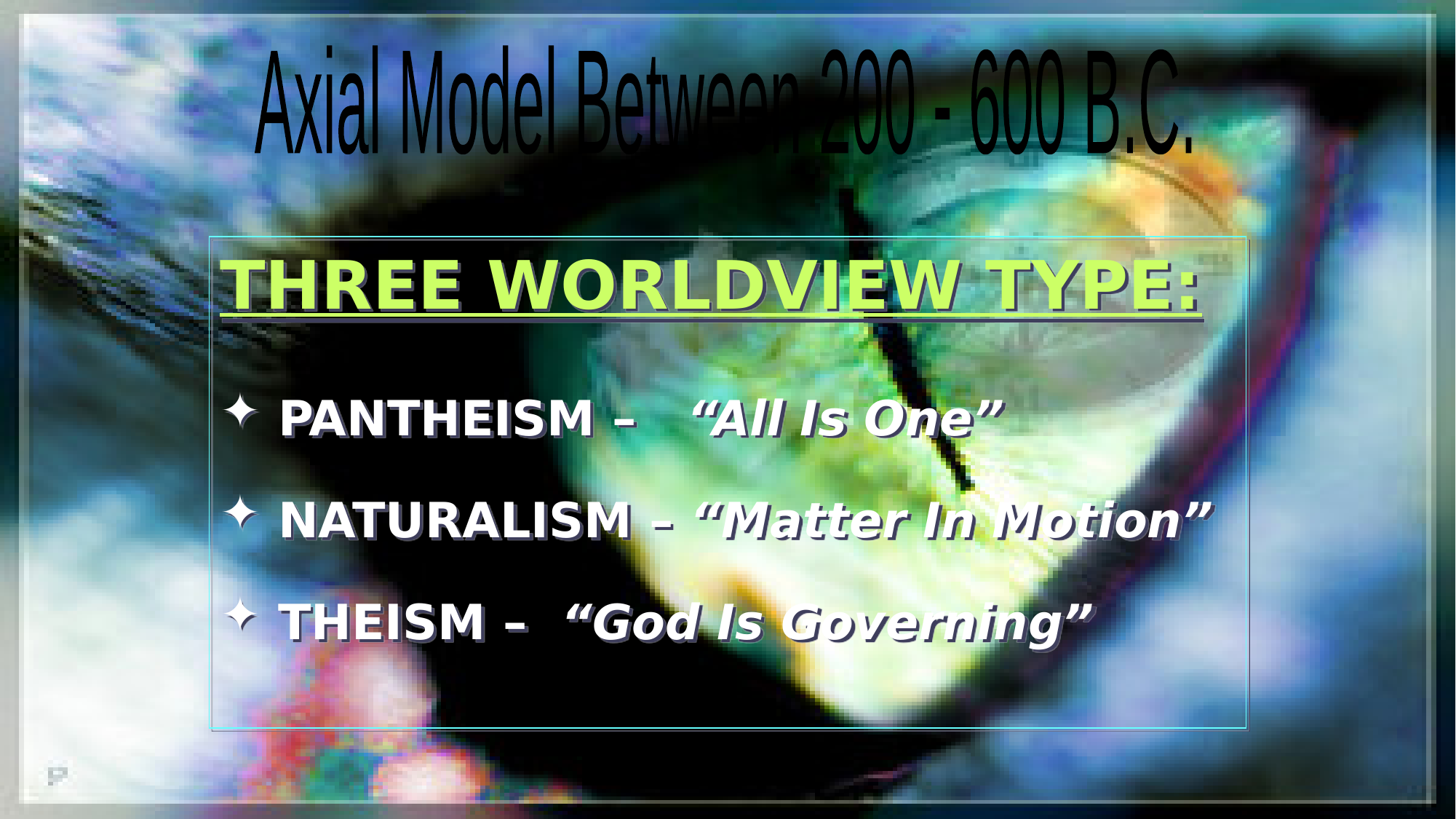

#
Axial Model Between 200 - 600 B.C.
THREE WORLDVIEW TYPE:

 PANTHEISM –   “All Is One”

 NATURALISM – “Matter In Motion”

 THEISM –  “God Is Governing”